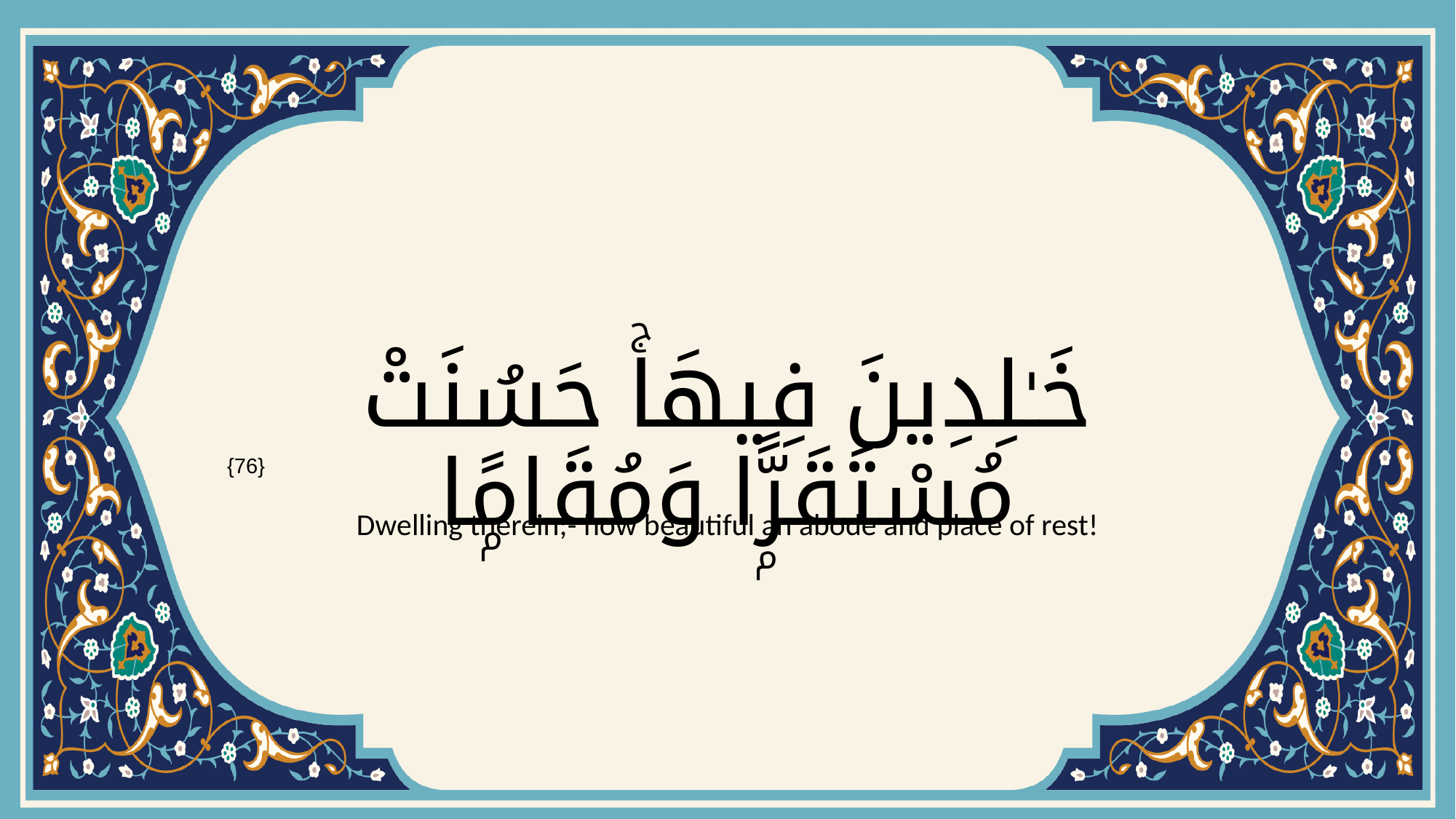

# خَـٰلِدِينَ فِيهَاۚ حَسُنَتْ مُسْتَقَرًّۭا وَمُقَامًۭا
{76}
Dwelling therein;- how beautiful an abode and place of rest!